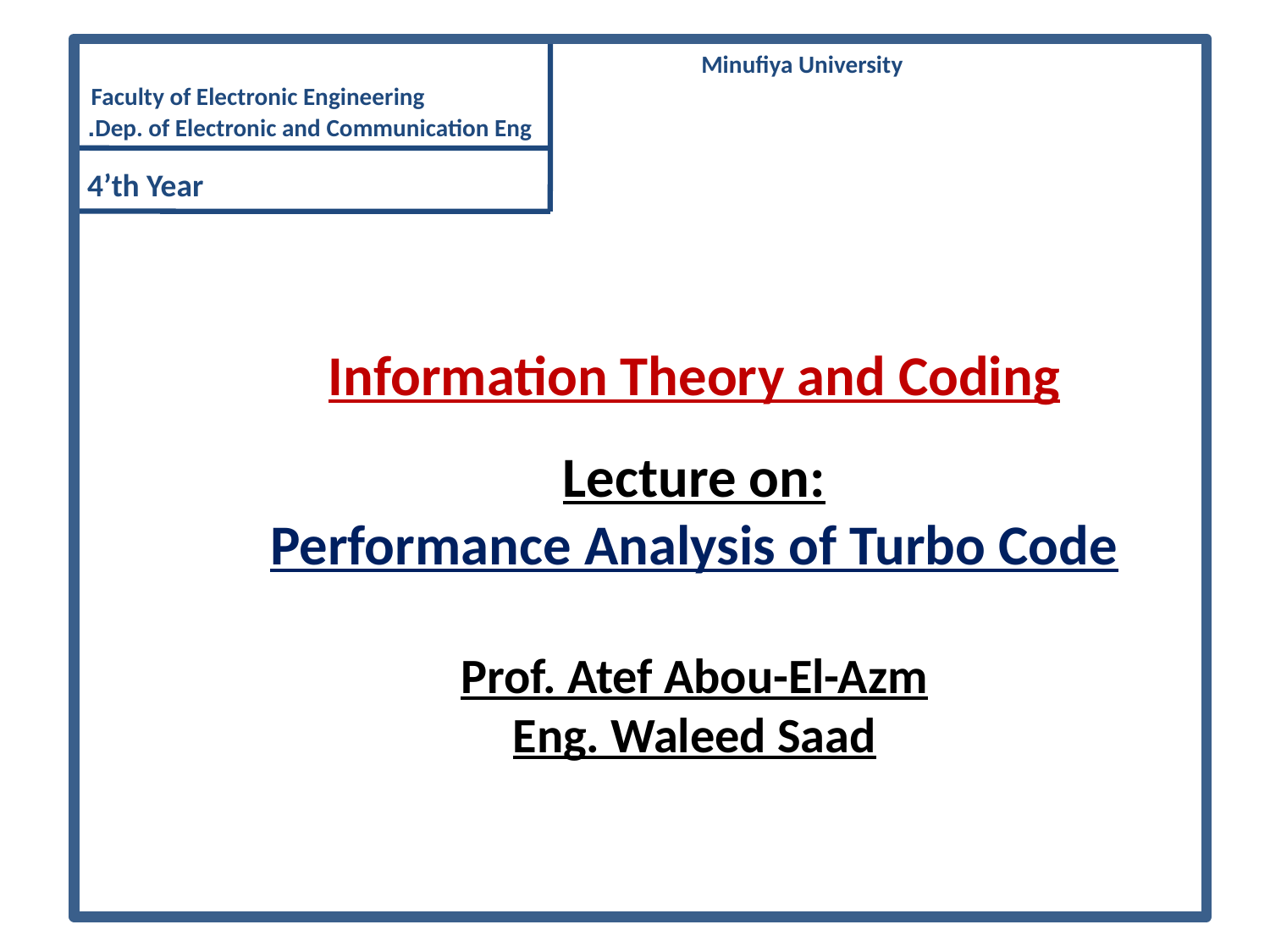

Minufiya University
Faculty of Electronic Engineering
Dep. of Electronic and Communication Eng.
4’th Year
Information Theory and Coding

Lecture on:
Performance Analysis of Turbo Code

Prof. Atef Abou-El-Azm
Eng. Waleed Saad